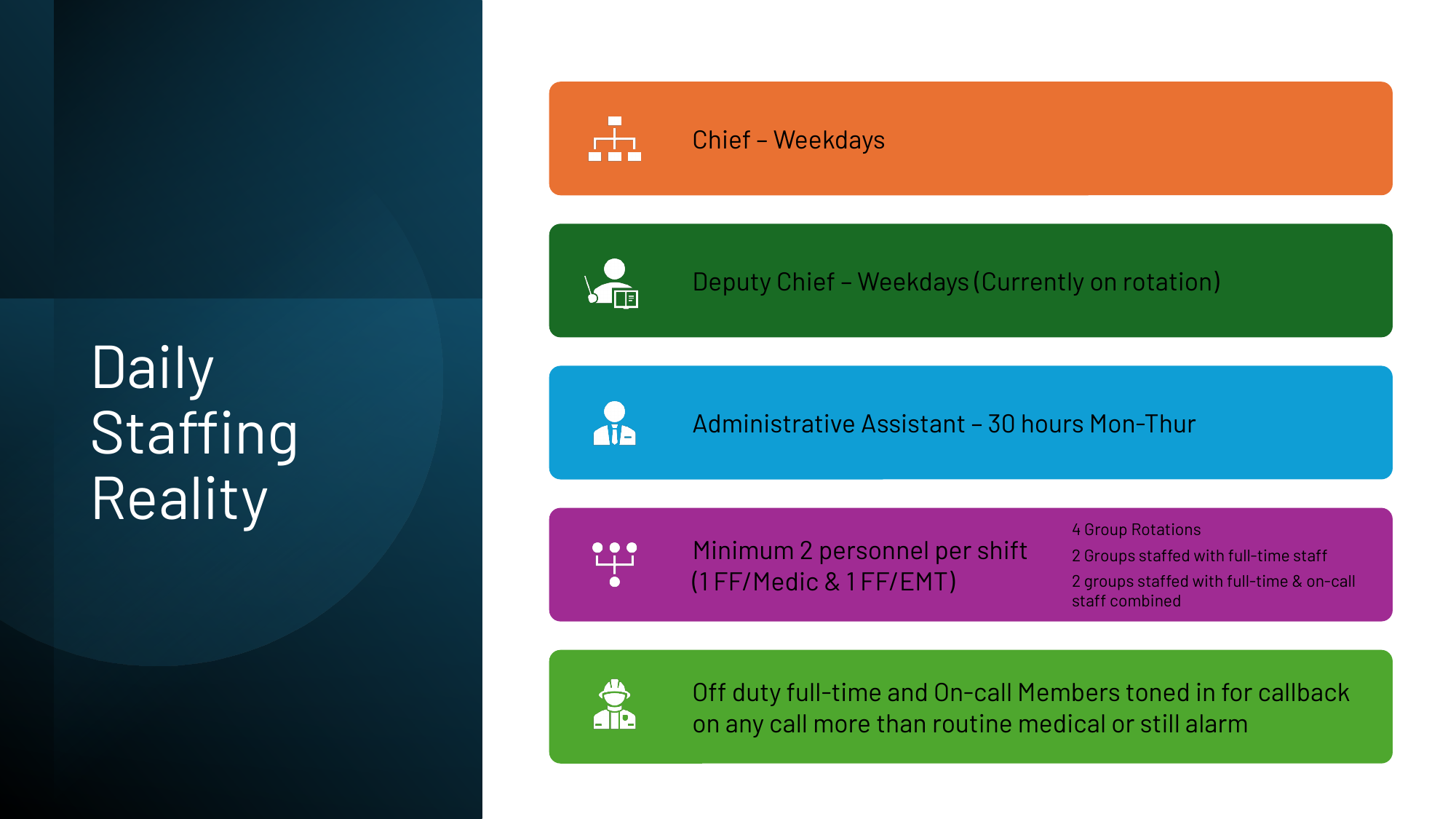

Chief – Weekdays
Deputy Chief – Weekdays (Currently on rotation)
Administrative Assistant – 30 hours Mon-Thur
Minimum 2 personnel per shift (1 FF/Medic & 1 FF/EMT)
4 Group Rotations
2 Groups staffed with full-time staff
2 groups staffed with full-time & on-call staff combined
Off duty full-time and On-call Members toned in for callback on any call more than routine medical or still alarm

# Daily Staffing Reality